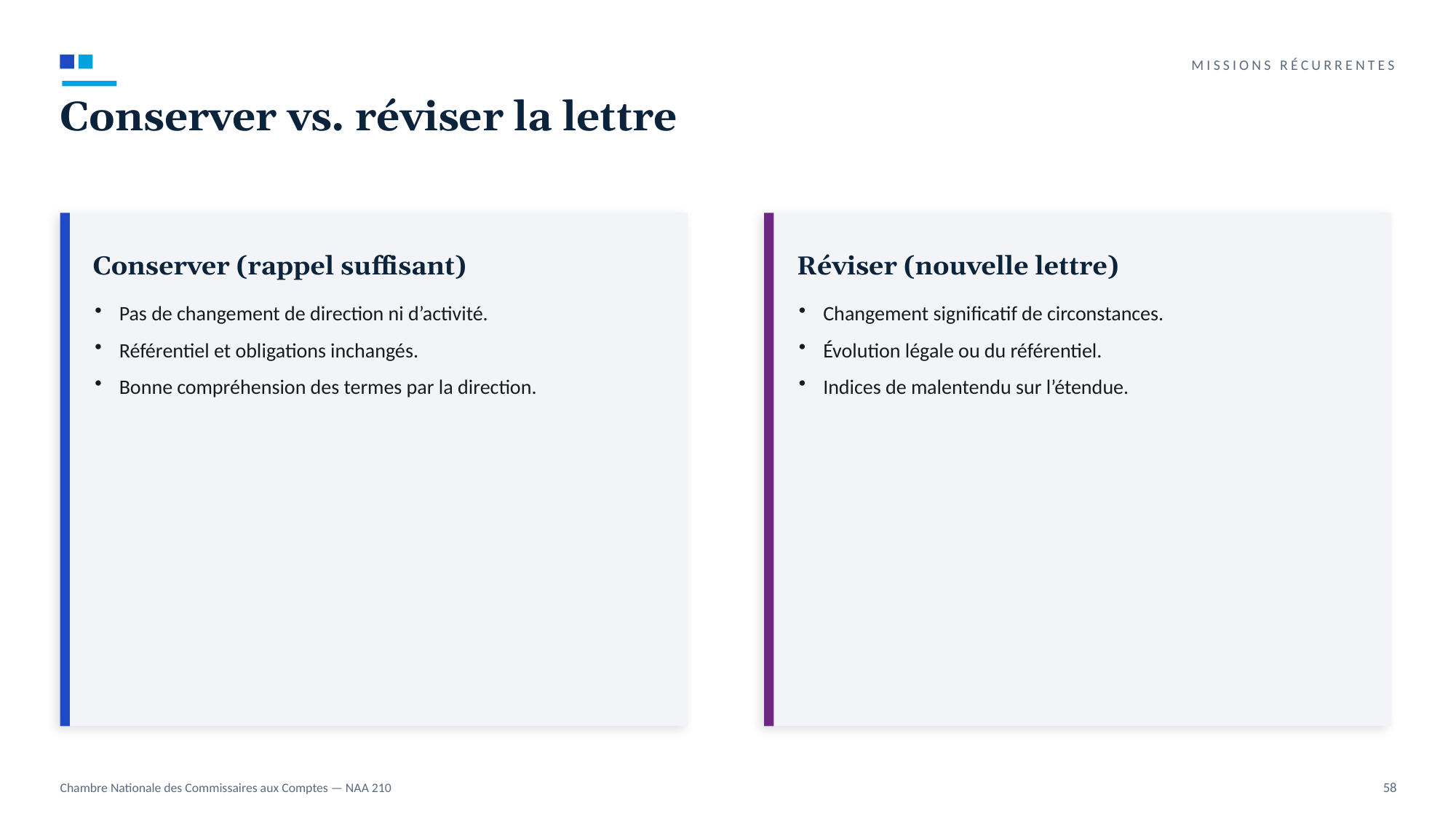

MISSIONS RÉCURRENTES

Conserver vs. réviser la lettre

Conserver (rappel suffisant)
Réviser (nouvelle lettre)
Pas de changement de direction ni d’activité.
Référentiel et obligations inchangés.
Bonne compréhension des termes par la direction.
Changement significatif de circonstances.
Évolution légale ou du référentiel.
Indices de malentendu sur l’étendue.
Chambre Nationale des Commissaires aux Comptes — NAA 210
58